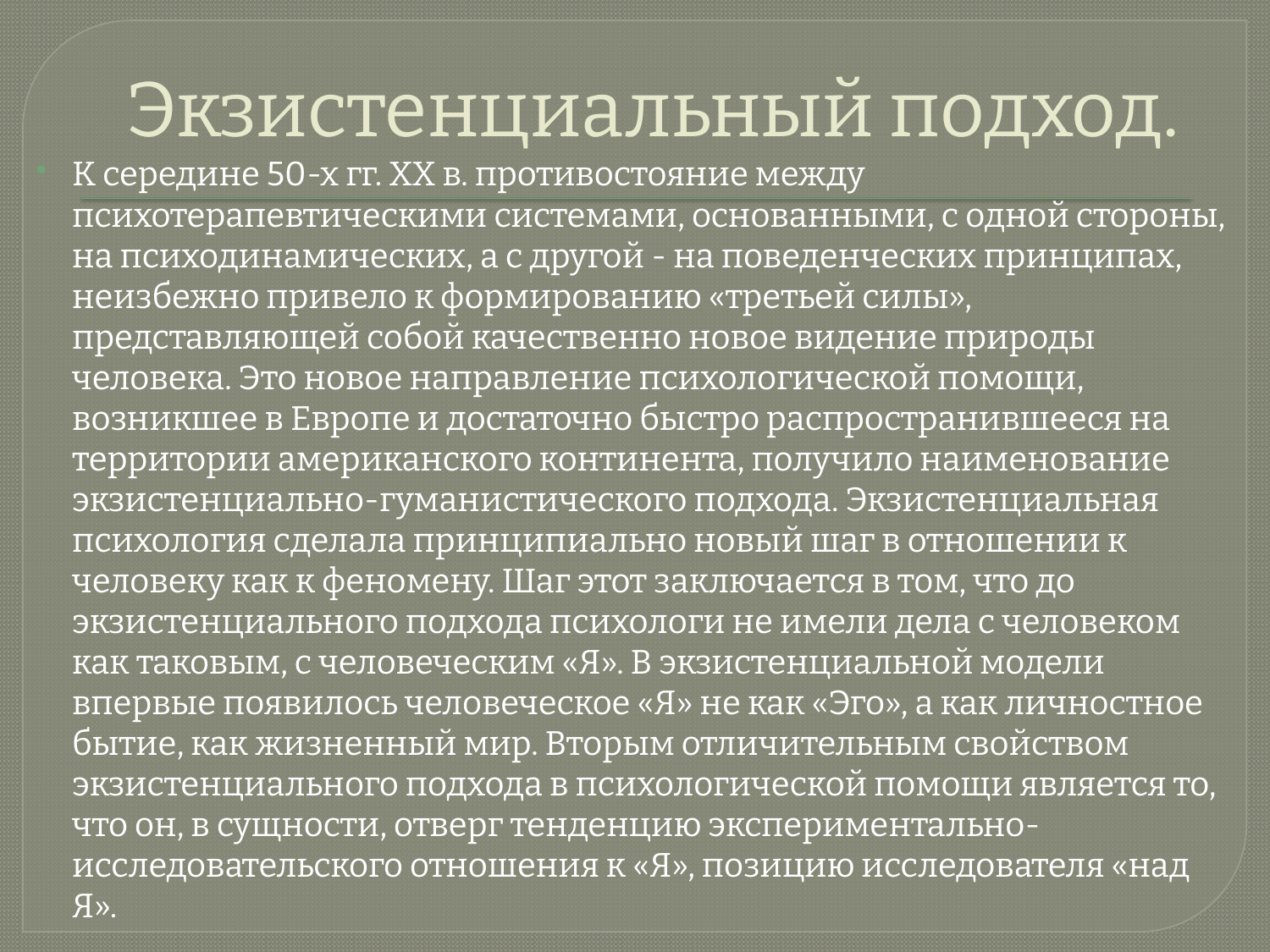

# Экзистенциальный подход.
К середине 50-х гг. XX в. противостояние между психотерапевтическими системами, основанными, с одной стороны, на психодинамических, а с другой - на поведенческих принципах, неизбежно привело к формированию «третьей силы», представляющей собой качественно новое видение природы человека. Это новое направление психологической помощи, возникшее в Европе и достаточно быстро распространившееся на территории американского континента, получило наименование экзистенциально-гуманистического подхода. Экзистенциальная психология сделала принципиально новый шаг в отношении к человеку как к феномену. Шаг этот заключается в том, что до экзистенциального подхода психологи не имели дела с человеком как таковым, с человеческим «Я». В экзистенциальной модели впервые появилось человеческое «Я» не как «Эго», а как личностное бытие, как жизненный мир. Вторым отличительным свойством экзистенциального подхода в психологической помощи является то, что он, в сущности, отверг тенденцию экспериментально-исследовательского отношения к «Я», позицию исследователя «над Я».